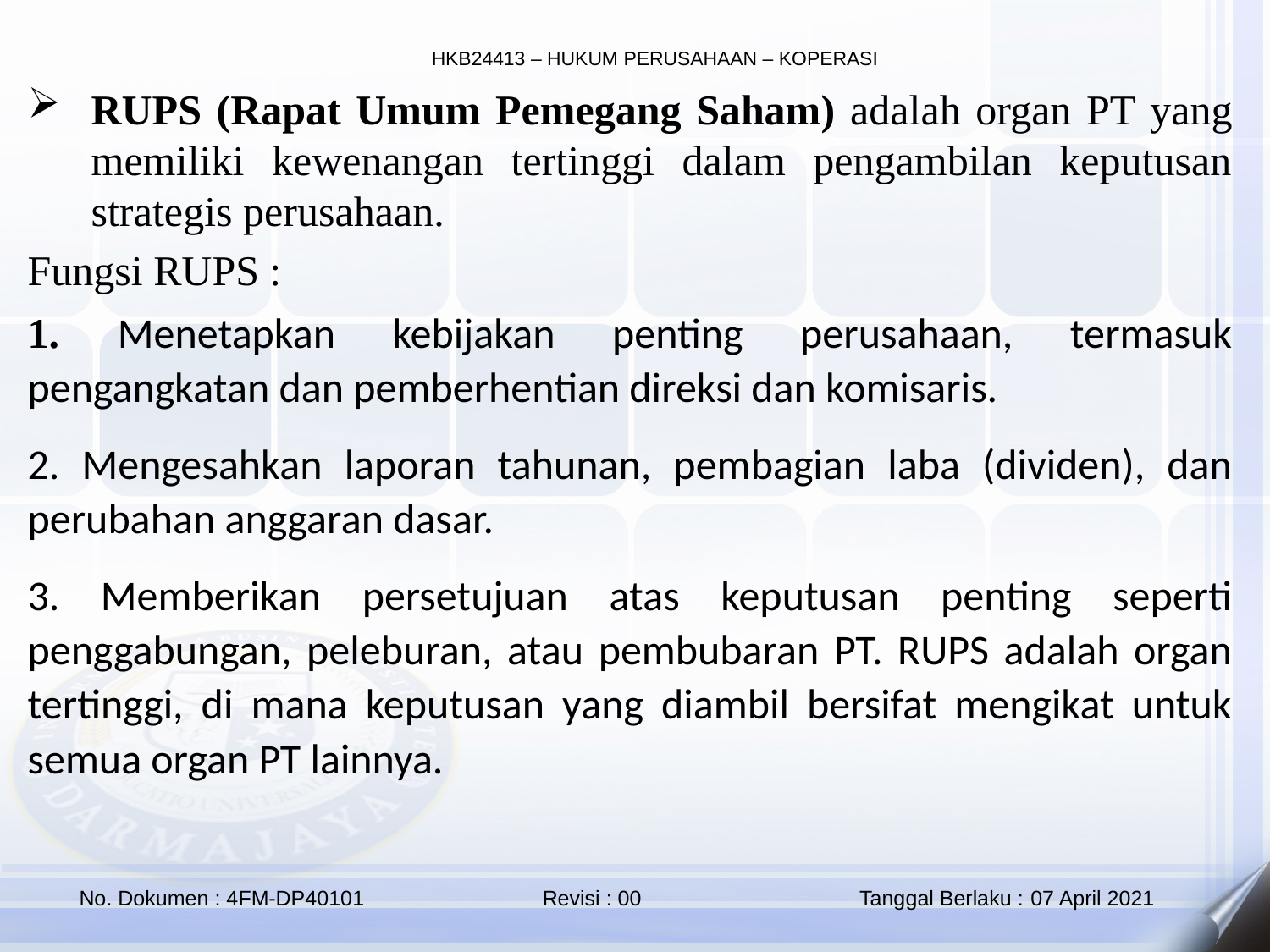

RUPS (Rapat Umum Pemegang Saham) adalah organ PT yang memiliki kewenangan tertinggi dalam pengambilan keputusan strategis perusahaan.
Fungsi RUPS :
1. Menetapkan kebijakan penting perusahaan, termasuk pengangkatan dan pemberhentian direksi dan komisaris.
2. Mengesahkan laporan tahunan, pembagian laba (dividen), dan perubahan anggaran dasar.
3. Memberikan persetujuan atas keputusan penting seperti penggabungan, peleburan, atau pembubaran PT. RUPS adalah organ tertinggi, di mana keputusan yang diambil bersifat mengikat untuk semua organ PT lainnya.